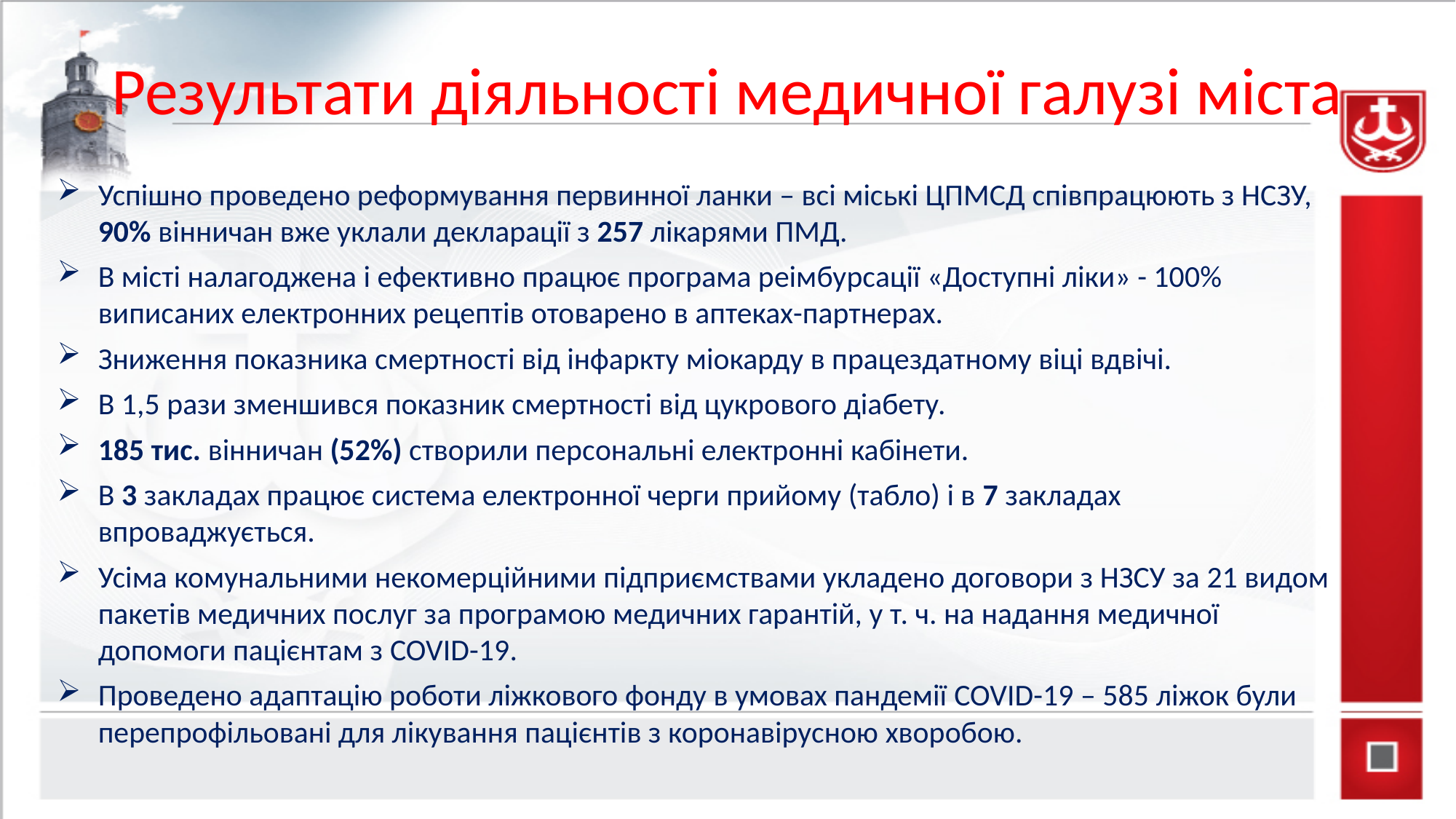

# Результати діяльності медичної галузі міста
Успішно проведено реформування первинної ланки – всі міські ЦПМСД співпрацюють з НСЗУ, 90% вінничан вже уклали декларації з 257 лікарями ПМД.
В місті налагоджена і ефективно працює програма реімбурсації «Доступні ліки» - 100% виписаних електронних рецептів отоварено в аптеках-партнерах.
Зниження показника смертності від інфаркту міокарду в працездатному віці вдвічі.
В 1,5 рази зменшився показник смертності від цукрового діабету.
185 тис. вінничан (52%) створили персональні електронні кабінети.
В 3 закладах працює система електронної черги прийому (табло) і в 7 закладах впроваджується.
Усіма комунальними некомерційними підприємствами укладено договори з НЗСУ за 21 видом пакетів медичних послуг за програмою медичних гарантій, у т. ч. на надання медичної допомоги пацієнтам з COVID-19.
Проведено адаптацію роботи ліжкового фонду в умовах пандемії COVID-19 – 585 ліжок були перепрофільовані для лікування пацієнтів з коронавірусною хворобою.